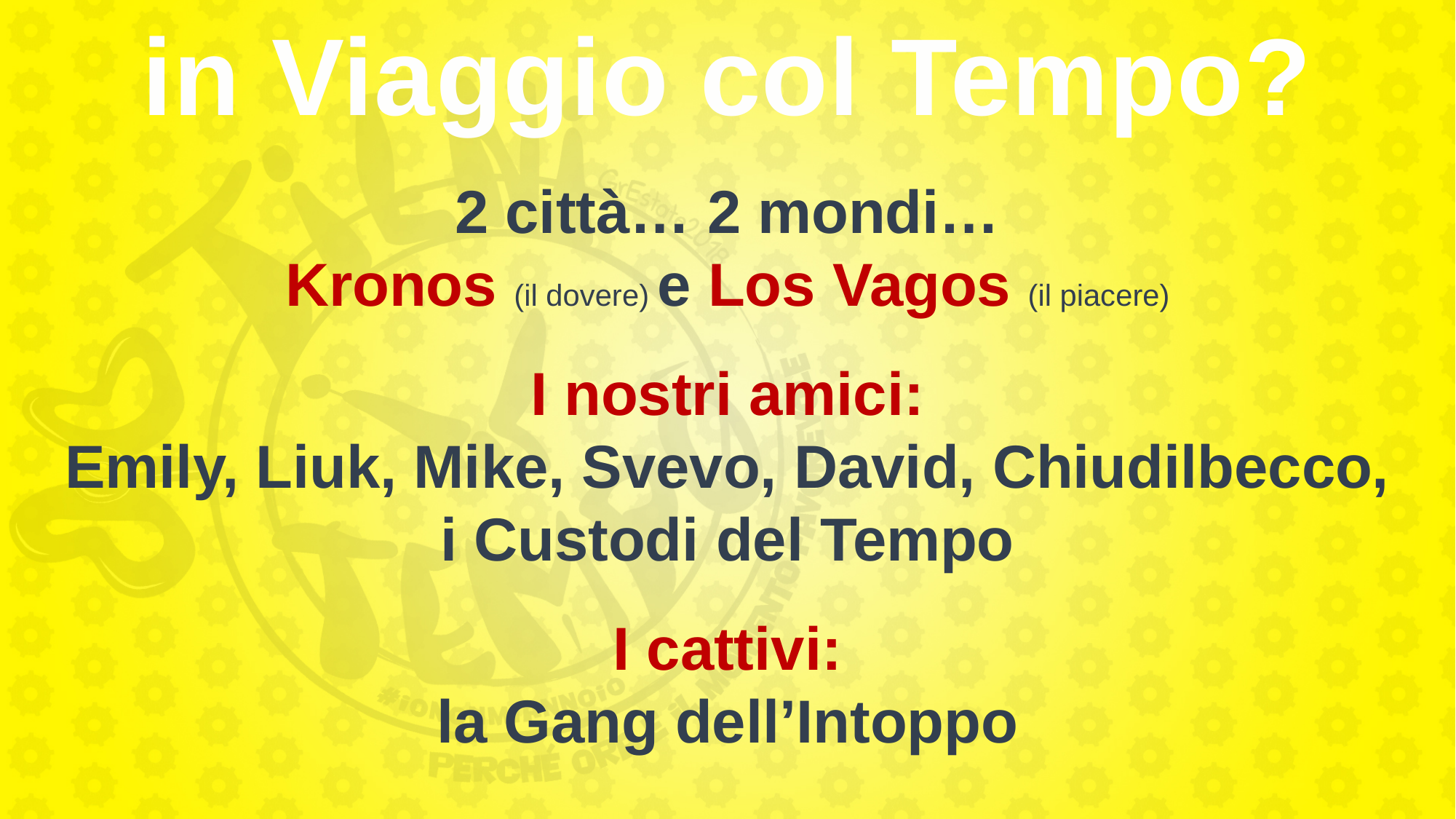

in Viaggio col Tempo?
2 città… 2 mondi…
Kronos (il dovere) e Los Vagos (il piacere)

I nostri amici:
Emily, Liuk, Mike, Svevo, David, Chiudilbecco,
i Custodi del Tempo

I cattivi:
la Gang dell’Intoppo